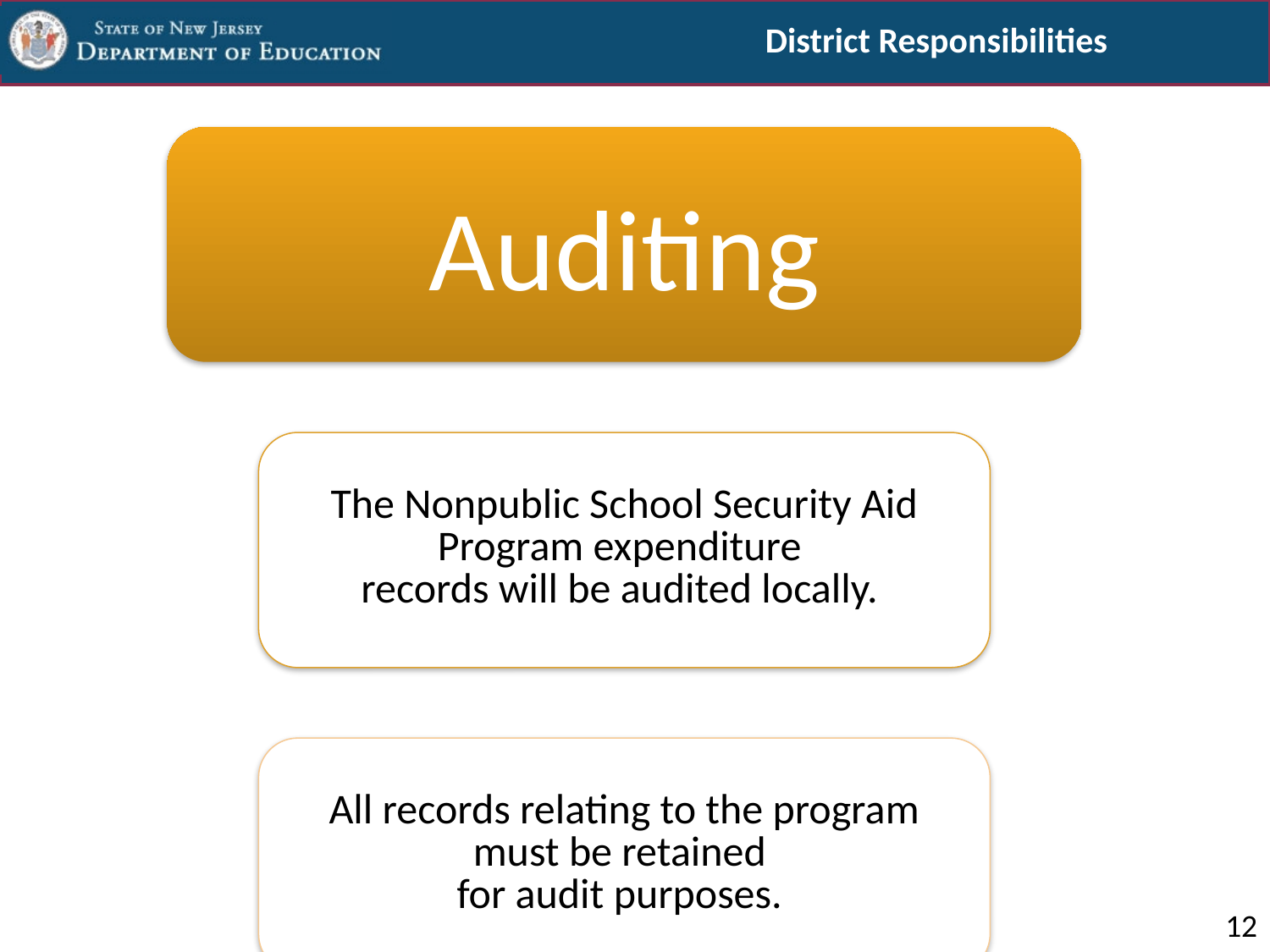

# District Responsibilities
Auditing
The Nonpublic School Security Aid Program expenditure
records will be audited locally.
All records relating to the program must be retained
for audit purposes.